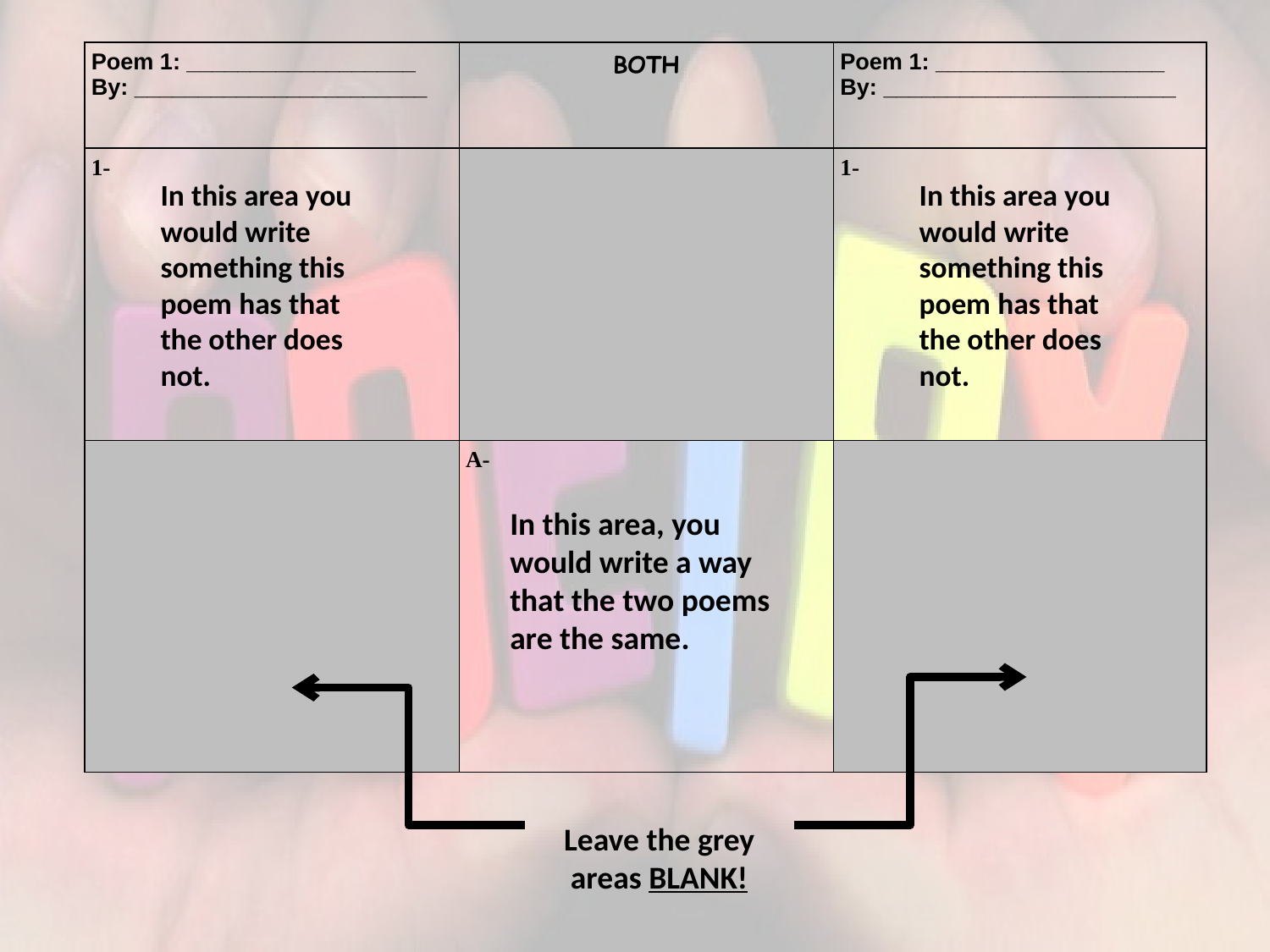

| Poem 1: \_\_\_\_\_\_\_\_\_\_\_\_\_\_\_\_\_\_ By: \_\_\_\_\_\_\_\_\_\_\_\_\_\_\_\_\_\_\_\_\_\_\_ | BOTH | Poem 1: \_\_\_\_\_\_\_\_\_\_\_\_\_\_\_\_\_\_ By: \_\_\_\_\_\_\_\_\_\_\_\_\_\_\_\_\_\_\_\_\_\_\_ |
| --- | --- | --- |
| 1- |  | 1- |
|  | A- |  |
In this area you would write something this poem has that the other does not.
In this area you would write something this poem has that the other does not.

In this area, you would write a way that the two poems are the same.
Leave the grey areas BLANK!